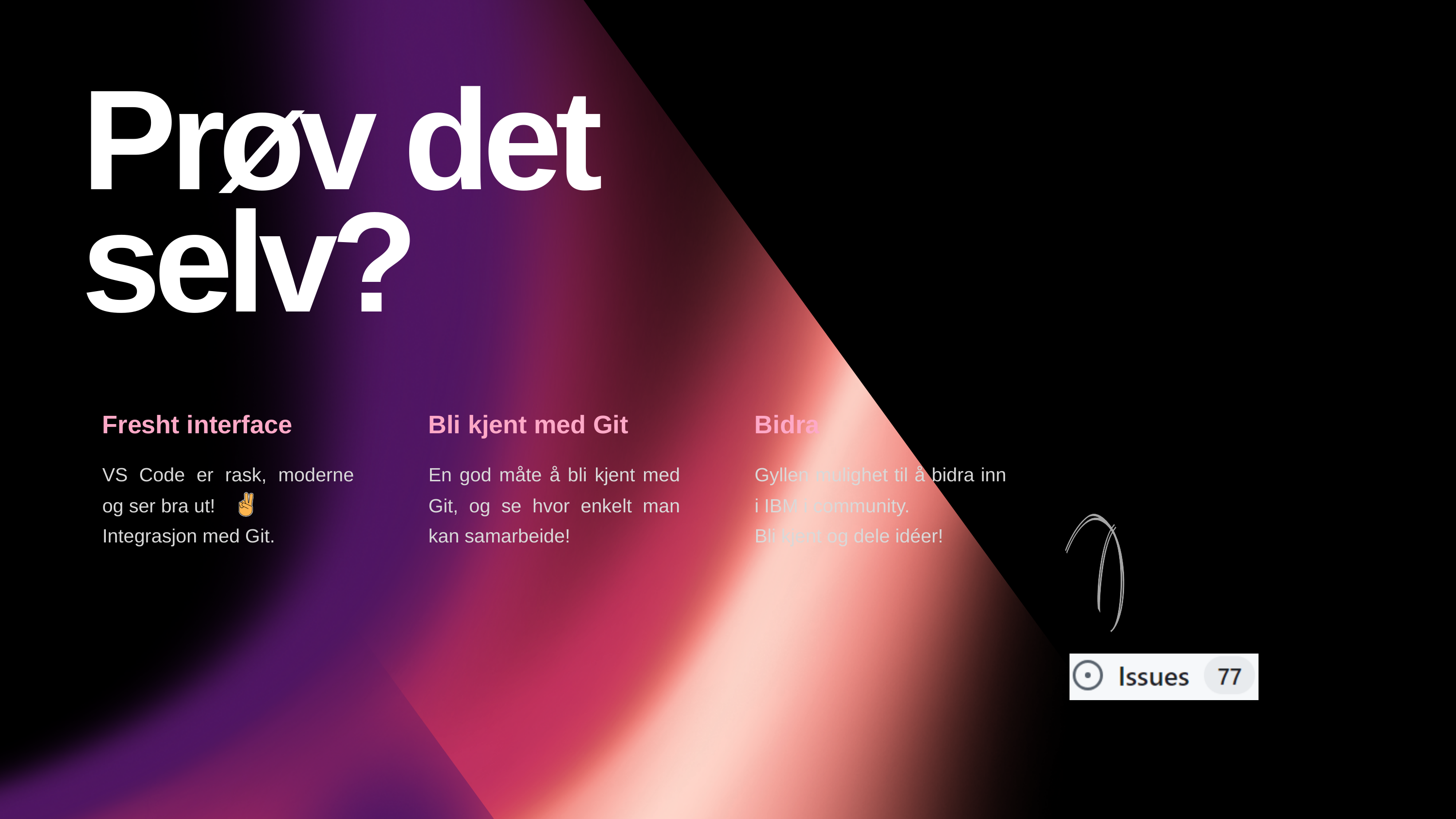

Prøv det selv?
Fresht interface
Bli kjent med Git
Bidra
VS Code er rask, moderne og ser bra ut!
Integrasjon med Git.
En god måte å bli kjent med Git, og se hvor enkelt man kan samarbeide!
Gyllen mulighet til å bidra inn i IBM i community.
Bli kjent og dele idéer!